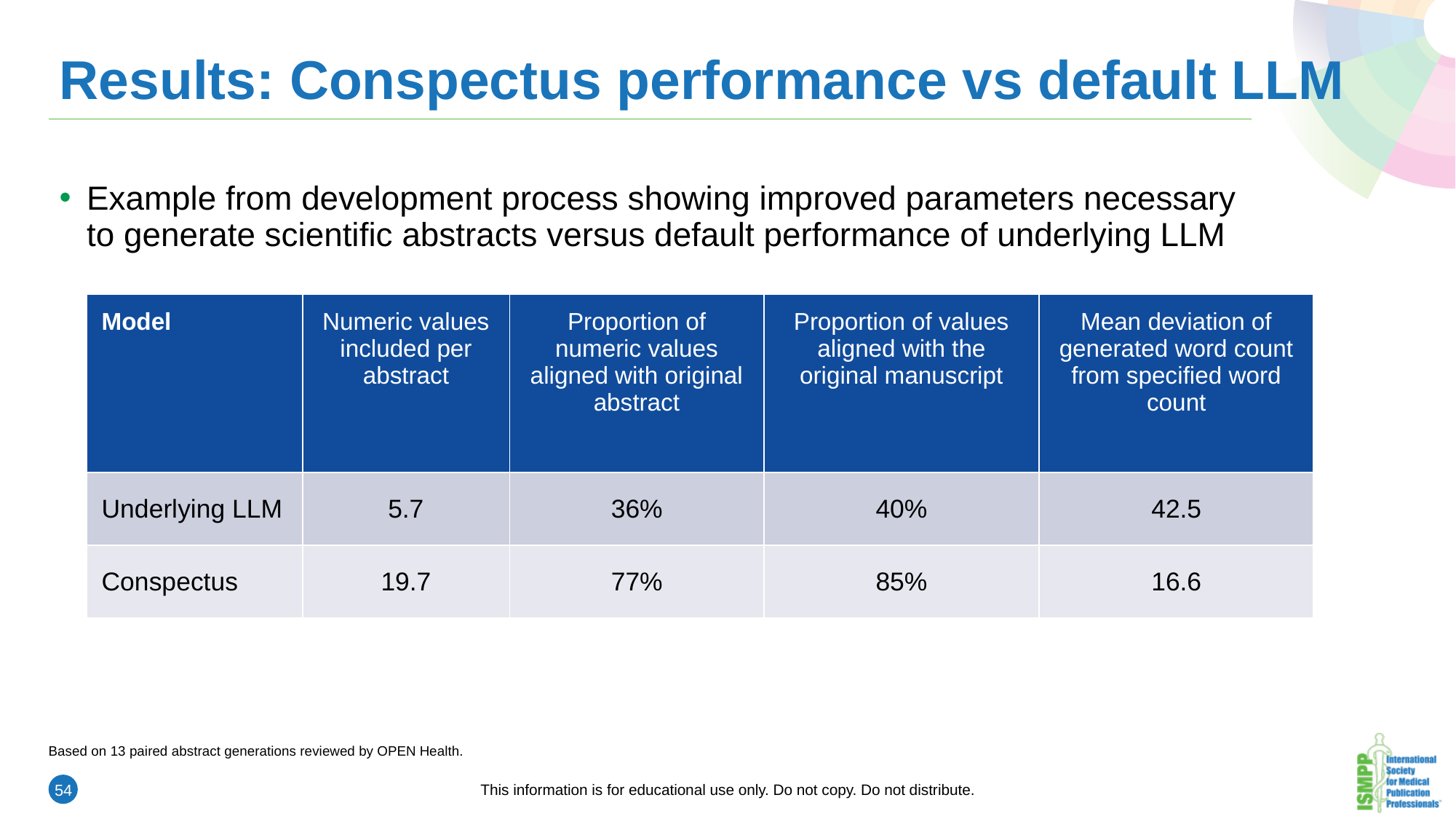

# Results: Conspectus performance vs default LLM
Example from development process showing improved parameters necessary
to generate scientific abstracts versus default performance of underlying LLM
| Model | Numeric values included per abstract | Proportion of numeric values aligned with original abstract | Proportion of values aligned with the original manuscript | Mean deviation of generated word count from specified word count |
| --- | --- | --- | --- | --- |
| Underlying LLM | 5.7 | 36% | 40% | 42.5 |
| Conspectus | 19.7 | 77% | 85% | 16.6 |
Based on 13 paired abstract generations reviewed by OPEN Health.
This information is for educational use only. Do not copy. Do not distribute.
54